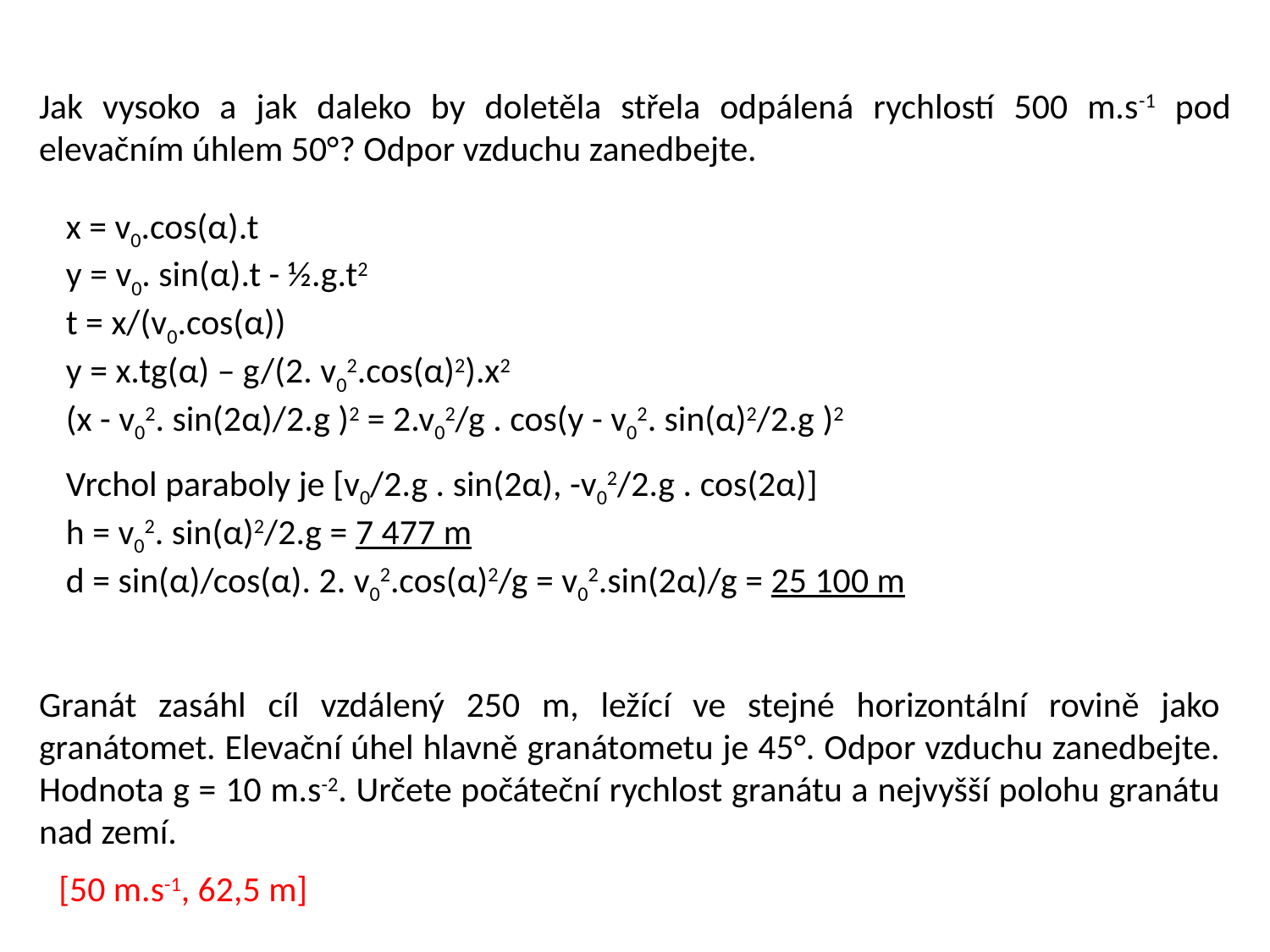

Jak vysoko a jak daleko by doletěla střela odpálená rychlostí 500 m.s-1 pod elevačním úhlem 50°? Odpor vzduchu zanedbejte.
x = v0.cos(α).t
y = v0. sin(α).t - ½.g.t2
t = x/(v0.cos(α))
y = x.tg(α) – g/(2. v02.cos(α)2).x2
(x - v02. sin(2α)/2.g )2 = 2.v02/g . cos(y - v02. sin(α)2/2.g )2

Vrchol paraboly je [v0/2.g . sin(2α), -v02/2.g . cos(2α)]
h = v02. sin(α)2/2.g = 7 477 m
d = sin(α)/cos(α). 2. v02.cos(α)2/g = v02.sin(2α)/g = 25 100 m
Granát zasáhl cíl vzdálený 250 m, ležící ve stejné horizontální rovině jako granátomet. Elevační úhel hlavně granátometu je 45°. Odpor vzduchu zanedbejte. Hodnota g = 10 m.s-2. Určete počáteční rychlost granátu a nejvyšší polohu granátu nad zemí.
[50 m.s-1, 62,5 m]